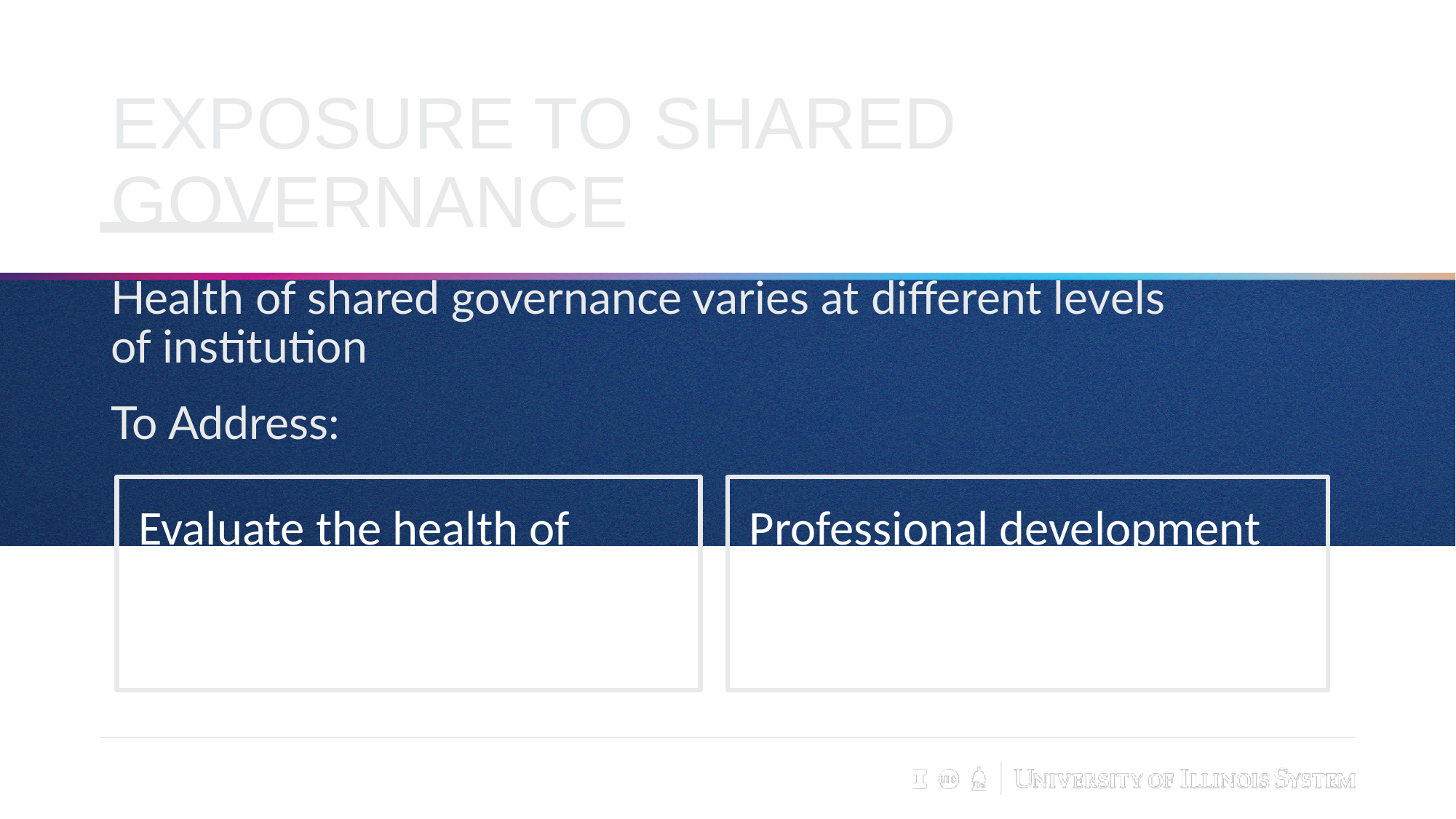

# Exposure to Shared Governance

Health of shared governance varies at different levels
of institution
To Address:
Evaluate the health of shared governance at the college/department levels
Professional development for deans and department heads on shared governance